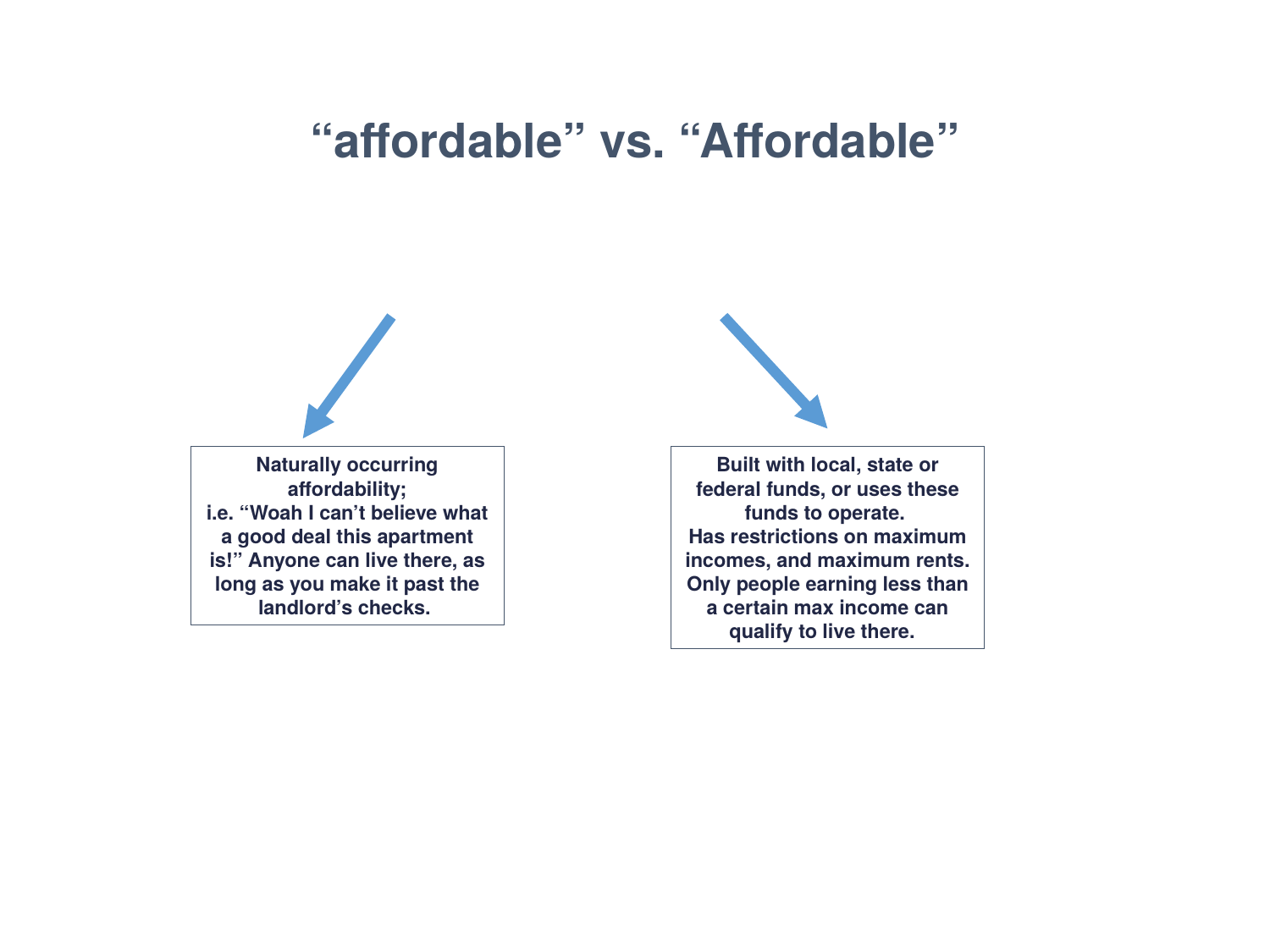

# “affordable” vs. “Affordable”
Built with local, state or federal funds, or uses these funds to operate.
Has restrictions on maximum incomes, and maximum rents. Only people earning less than a certain max income can qualify to live there.
Naturally occurring affordability;
i.e. “Woah I can’t believe what a good deal this apartment is!” Anyone can live there, as long as you make it past the landlord’s checks.